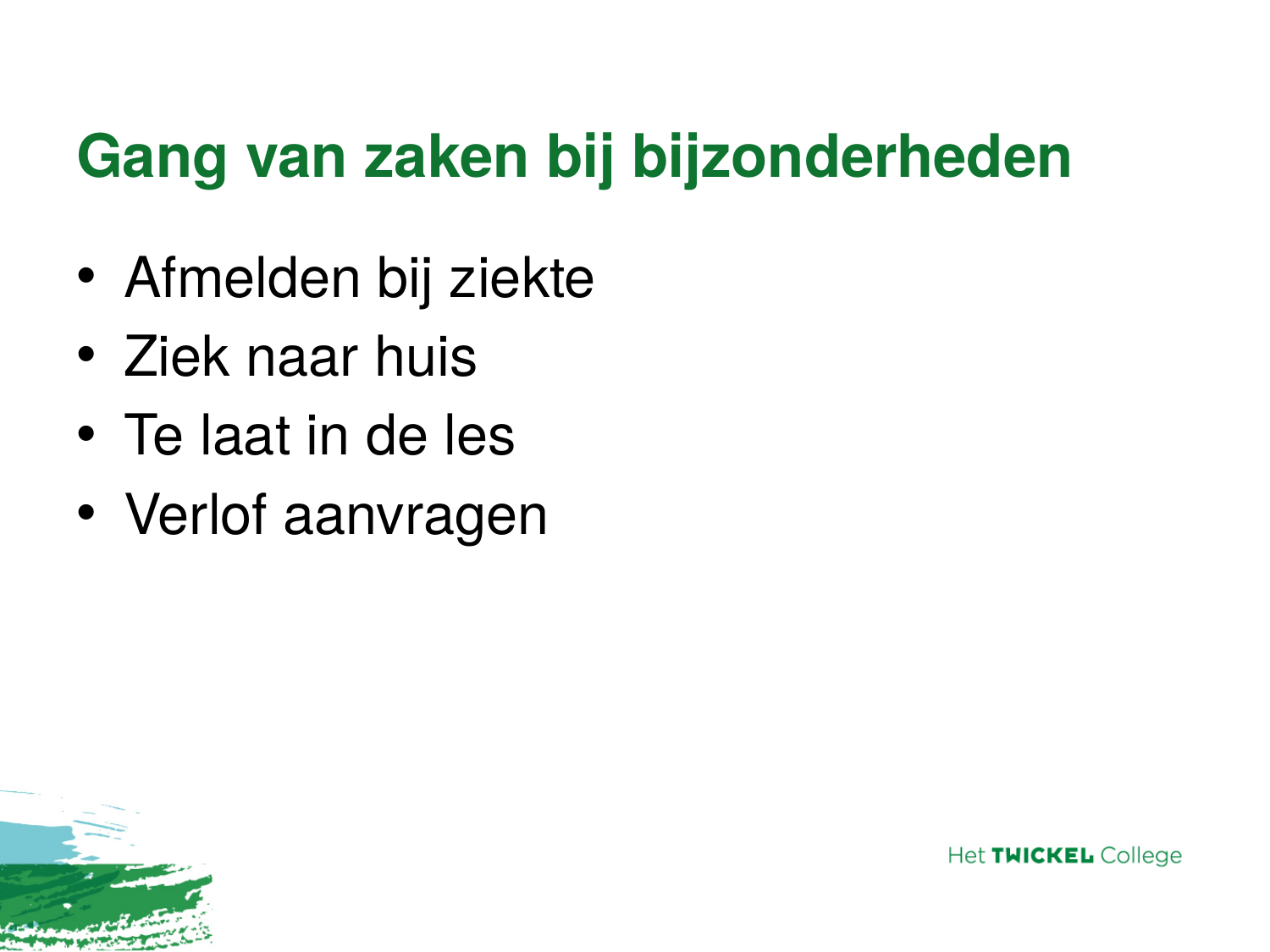

# Gang van zaken bij bijzonderheden
Afmelden bij ziekte
Ziek naar huis
Te laat in de les
Verlof aanvragen